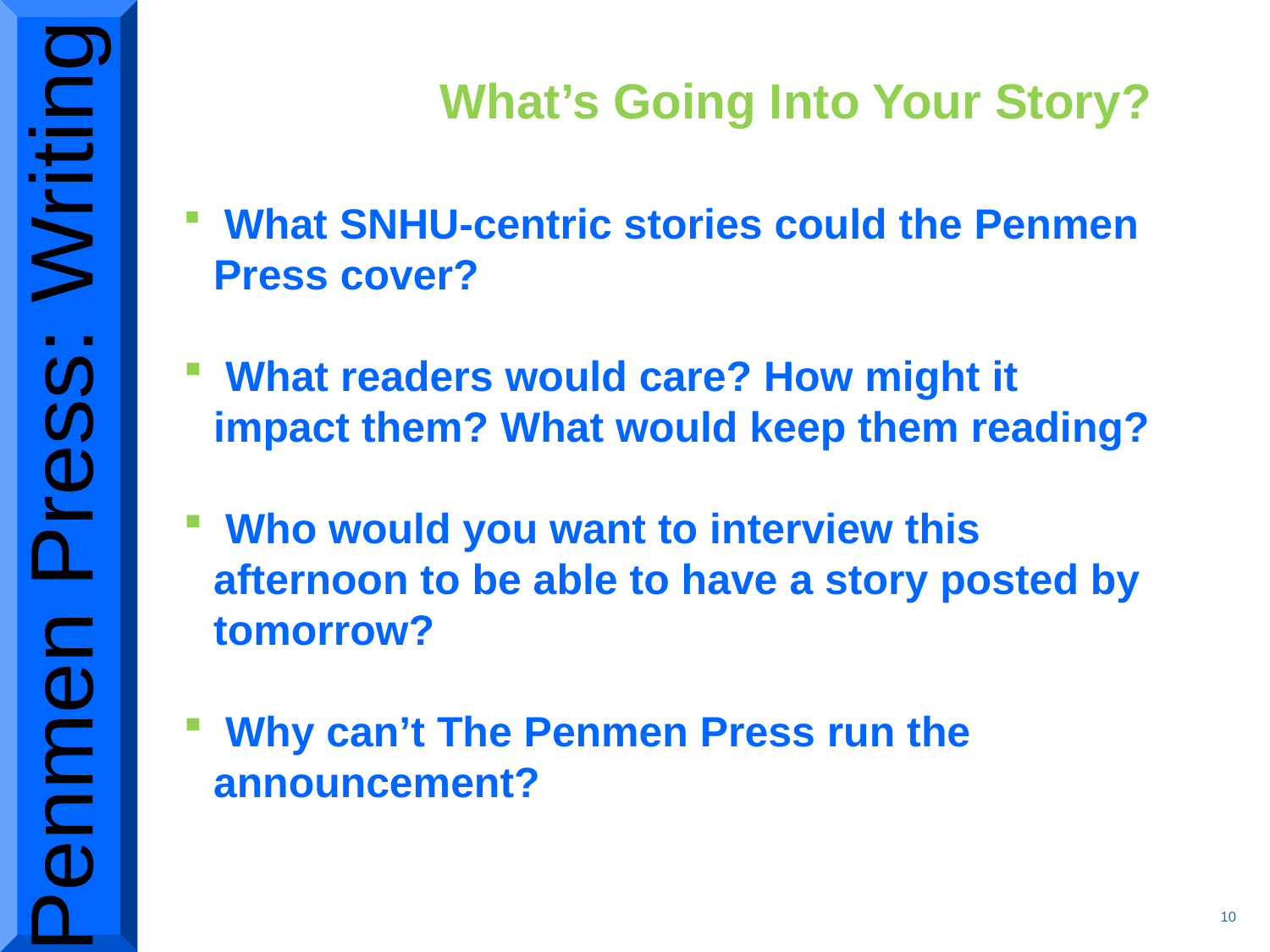

#
What’s Going Into Your Story?
 What SNHU-centric stories could the Penmen Press cover?

 What readers would care? How might it impact them? What would keep them reading?

 Who would you want to interview this afternoon to be able to have a story posted by tomorrow?

 Why can’t The Penmen Press run the announcement?